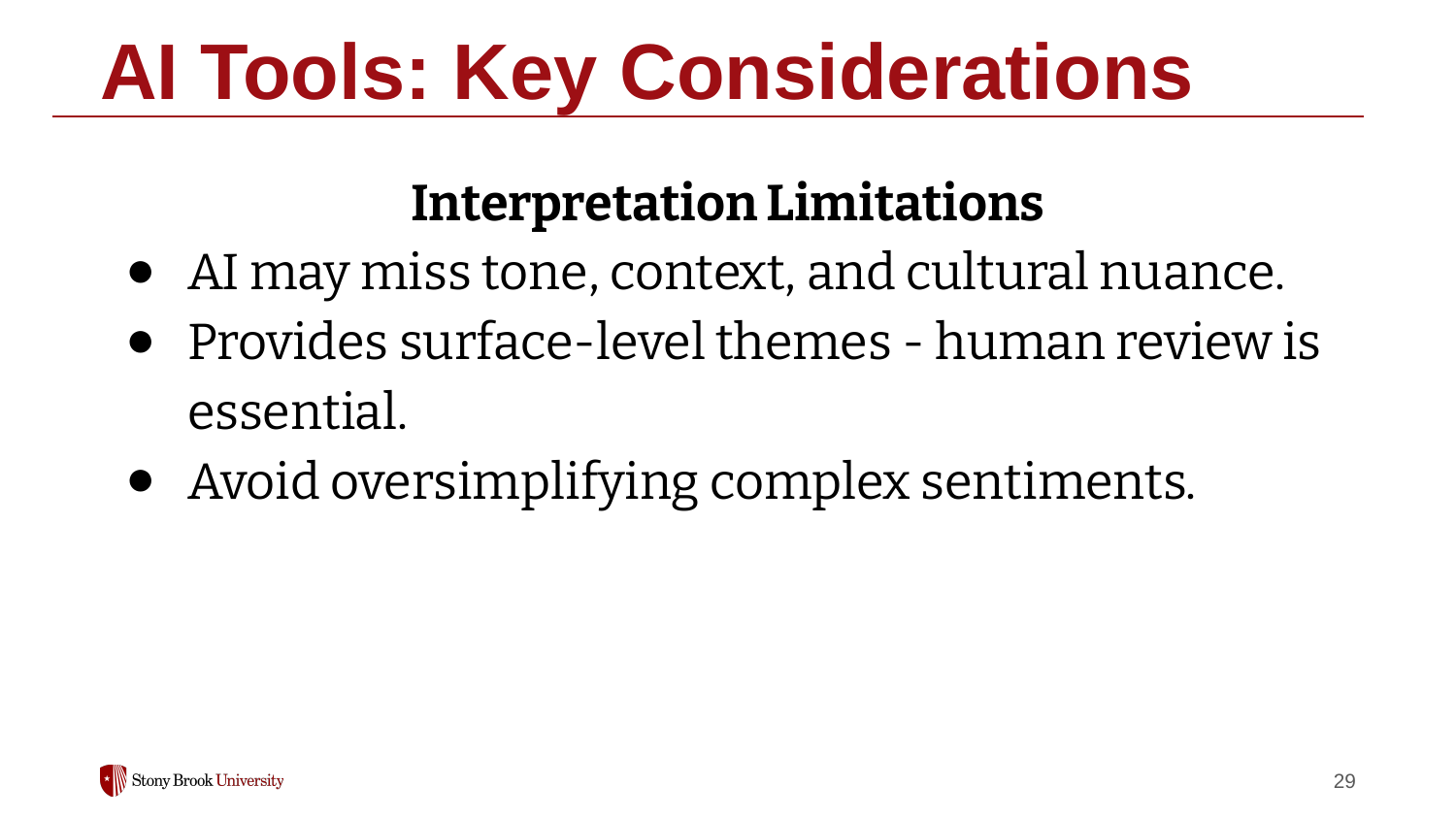

# AI Tools: Key Considerations
Interpretation Limitations
AI may miss tone, context, and cultural nuance.
Provides surface-level themes - human review is essential.
Avoid oversimplifying complex sentiments.
29